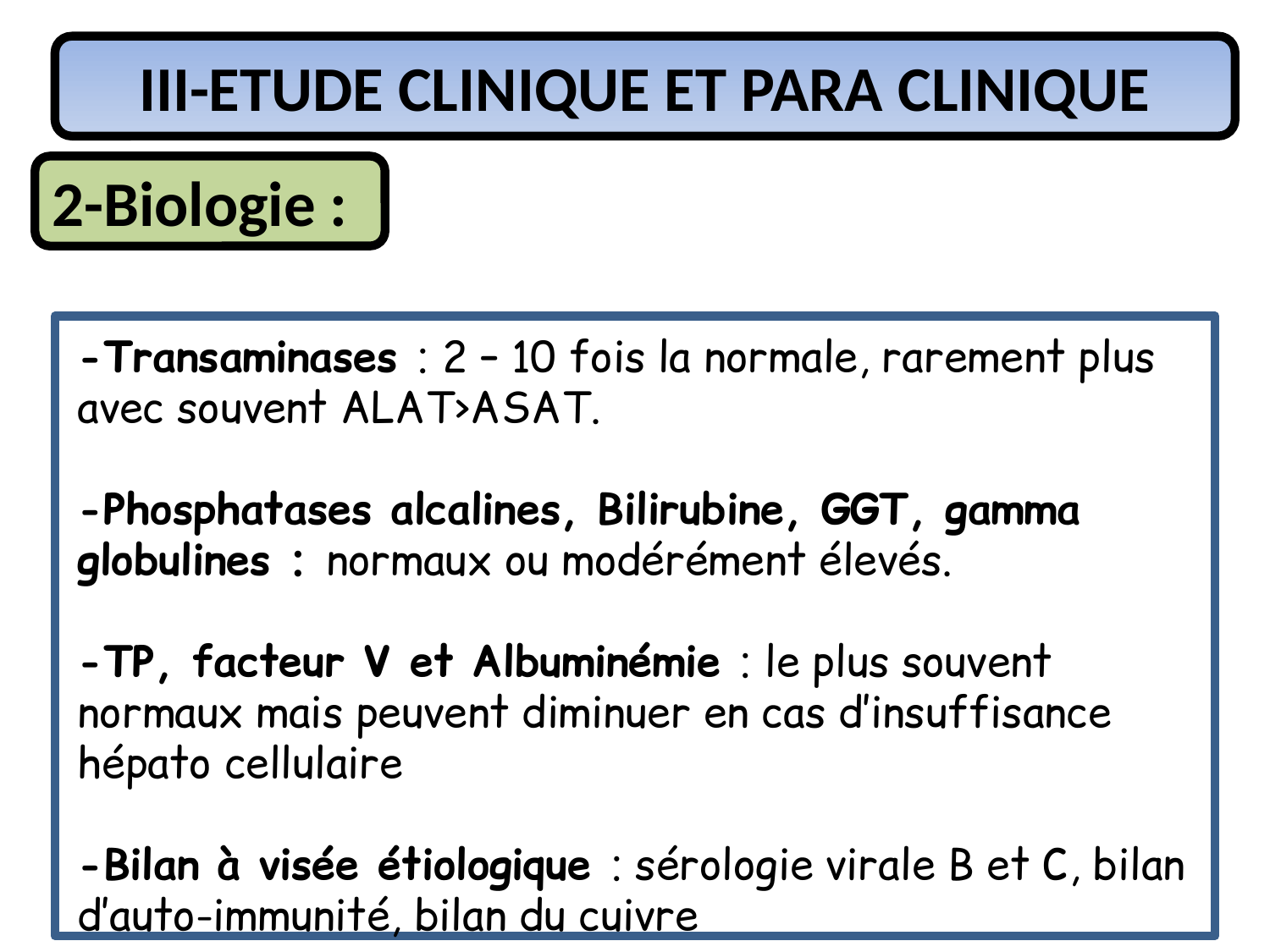

III-ETUDE CLINIQUE ET PARA CLINIQUE
2-Biologie :

-Transaminases : 2 – 10 fois la normale, rarement plus avec souvent ALAT>ASAT.

-Phosphatases alcalines, Bilirubine, GGT, gamma globulines : normaux ou modérément élevés.

-TP, facteur V et Albuminémie : le plus souvent normaux mais peuvent diminuer en cas d’insuffisance hépato cellulaire

-Bilan à visée étiologique : sérologie virale B et C, bilan d’auto-immunité, bilan du cuivre